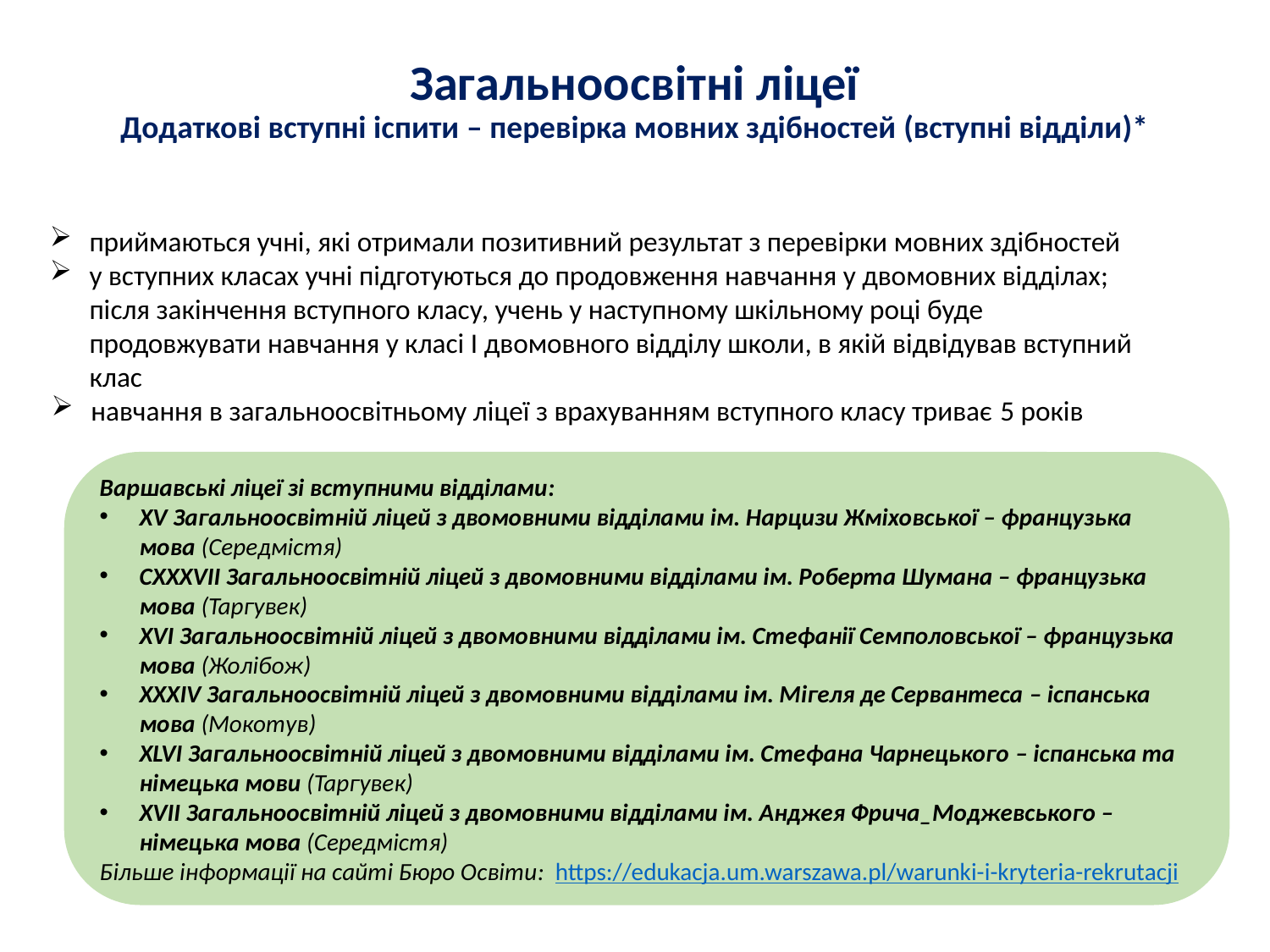

# Загальноосвітні ліцеї Додаткові вступні іспити – перевірка мовних здібностей (вступні відділи)*

приймаються учні, які отримали позитивний результат з перевірки мовних здібностей
у вступних класах учні підготуються до продовження навчання у двомовних відділах; після закінчення вступного класу, учень у наступному шкільному році буде продовжувати навчання у класі І двомовного відділу школи, в якій відвідував вступний клас
навчання в загальноосвітньому ліцеї з врахуванням вступного класу триває 5 років

Варшавські ліцеї зі вступними відділами:
XV Загальноосвітній ліцей з двомовними відділами ім. Нарцизи Жміховської – французька мова (Середмістя)
CXXXVII Загальноосвітній ліцей з двомовними відділами ім. Роберта Шумана – французька мова (Таргувек)
XVI Загальноосвітній ліцей з двомовними відділами ім. Стефанії Семполовської – французька мова (Жолібож)
XXXIV Загальноосвітній ліцей з двомовними відділами ім. Мігеля де Сервантеса – іспанська мова (Мокотув)
XLVI Загальноосвітній ліцей з двомовними відділами ім. Стефана Чарнецького – іспанська та німецька мови (Таргувек)
XVII Загальноосвітній ліцей з двомовними відділами ім. Анджея Фрича_Моджевського – німецька мова (Середмістя)
Більше інформації на сайті Бюро Освіти:  https://edukacja.um.warszawa.pl/warunki-i-kryteria-rekrutacji